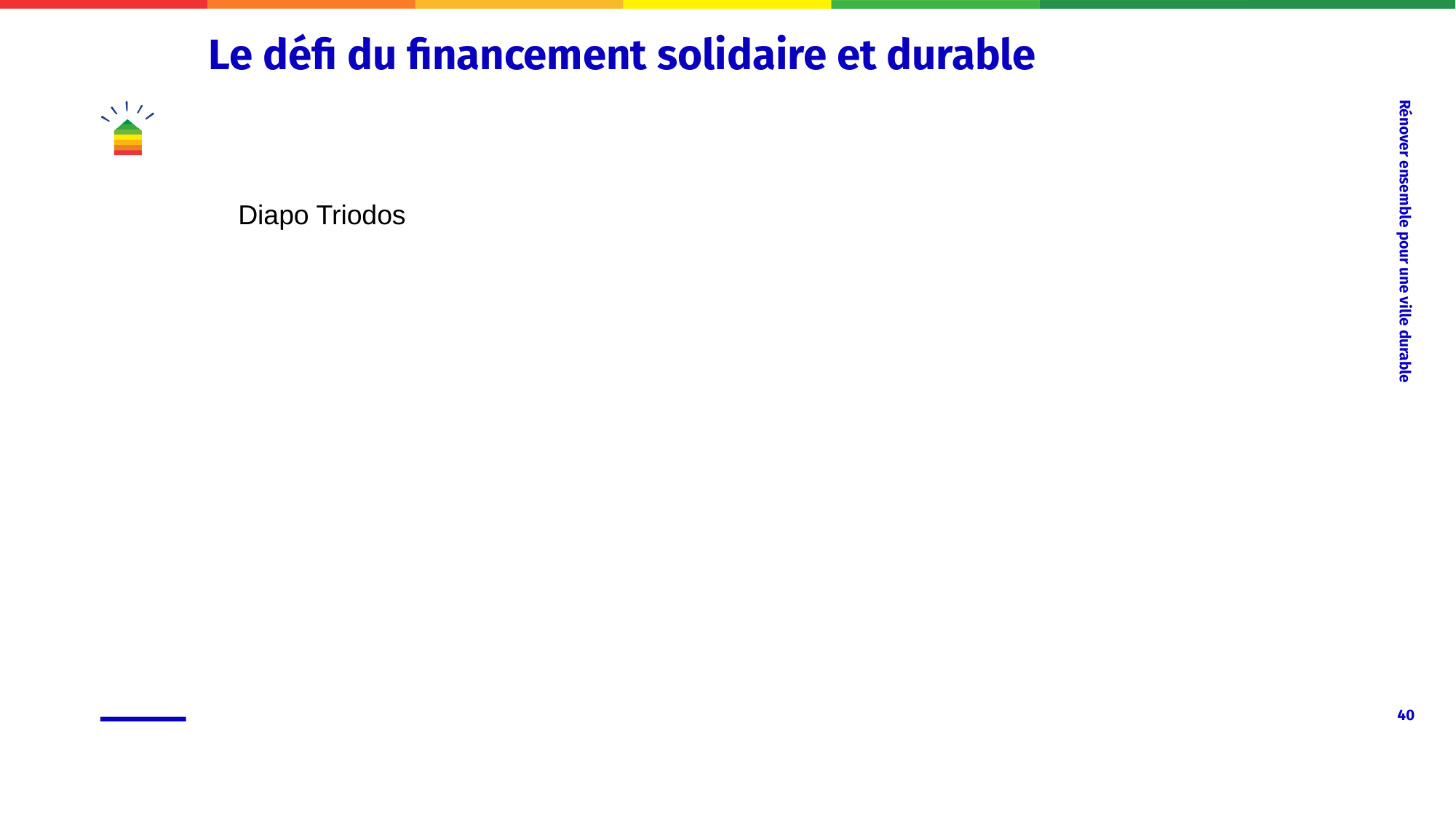

Le défi du financement solidaire et durable
Rénover ensemble pour une ville durable
Diapo Triodos
40